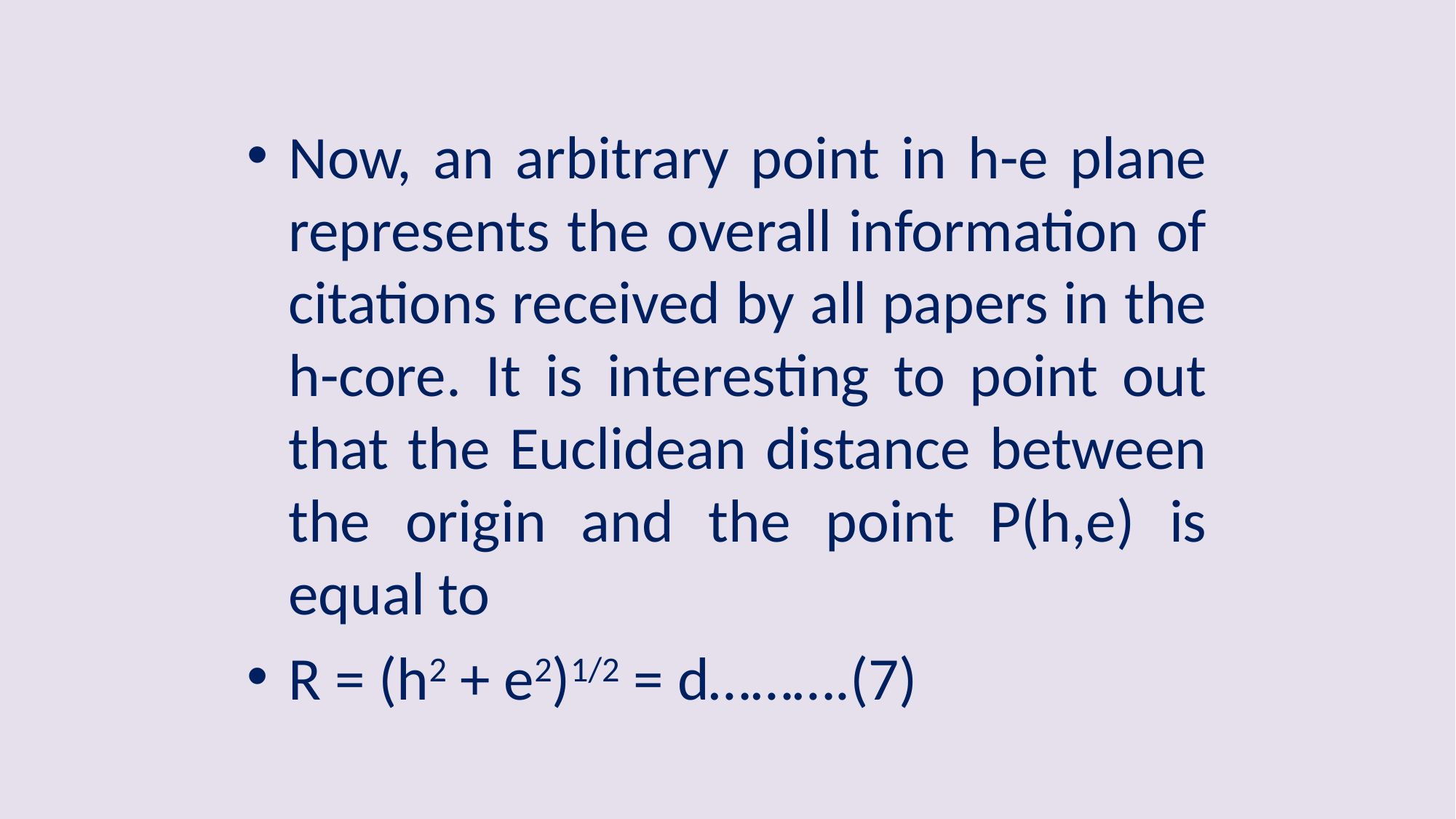

Now, an arbitrary point in h-e plane represents the overall information of citations received by all papers in the h-core. It is interesting to point out that the Euclidean distance between the origin and the point P(h,e) is equal to
R = (h2 + e2)1/2 = d……….(7)